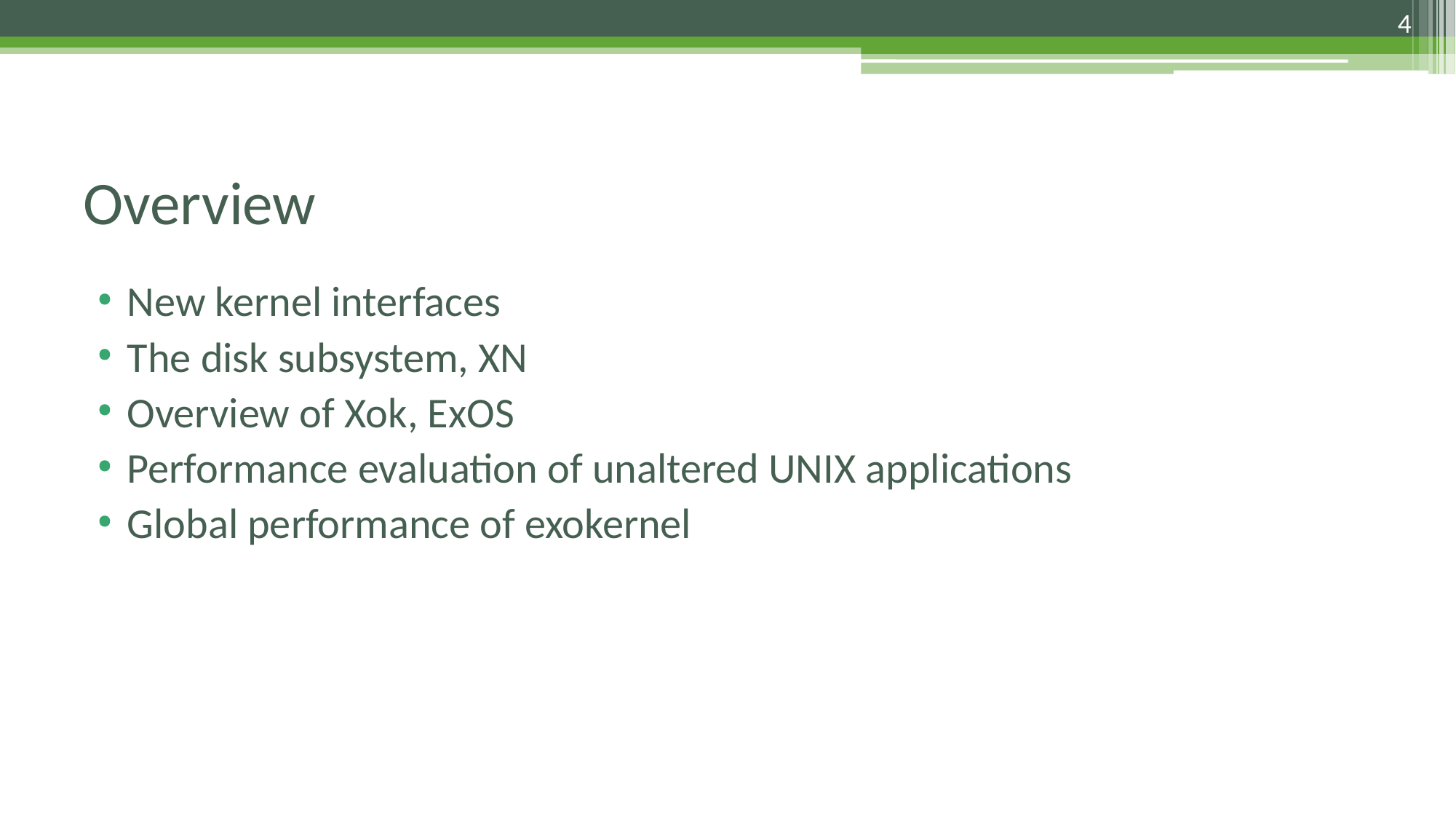

4
# Overview
New kernel interfaces
The disk subsystem, XN
Overview of Xok, ExOS
Performance evaluation of unaltered UNIX applications
Global performance of exokernel